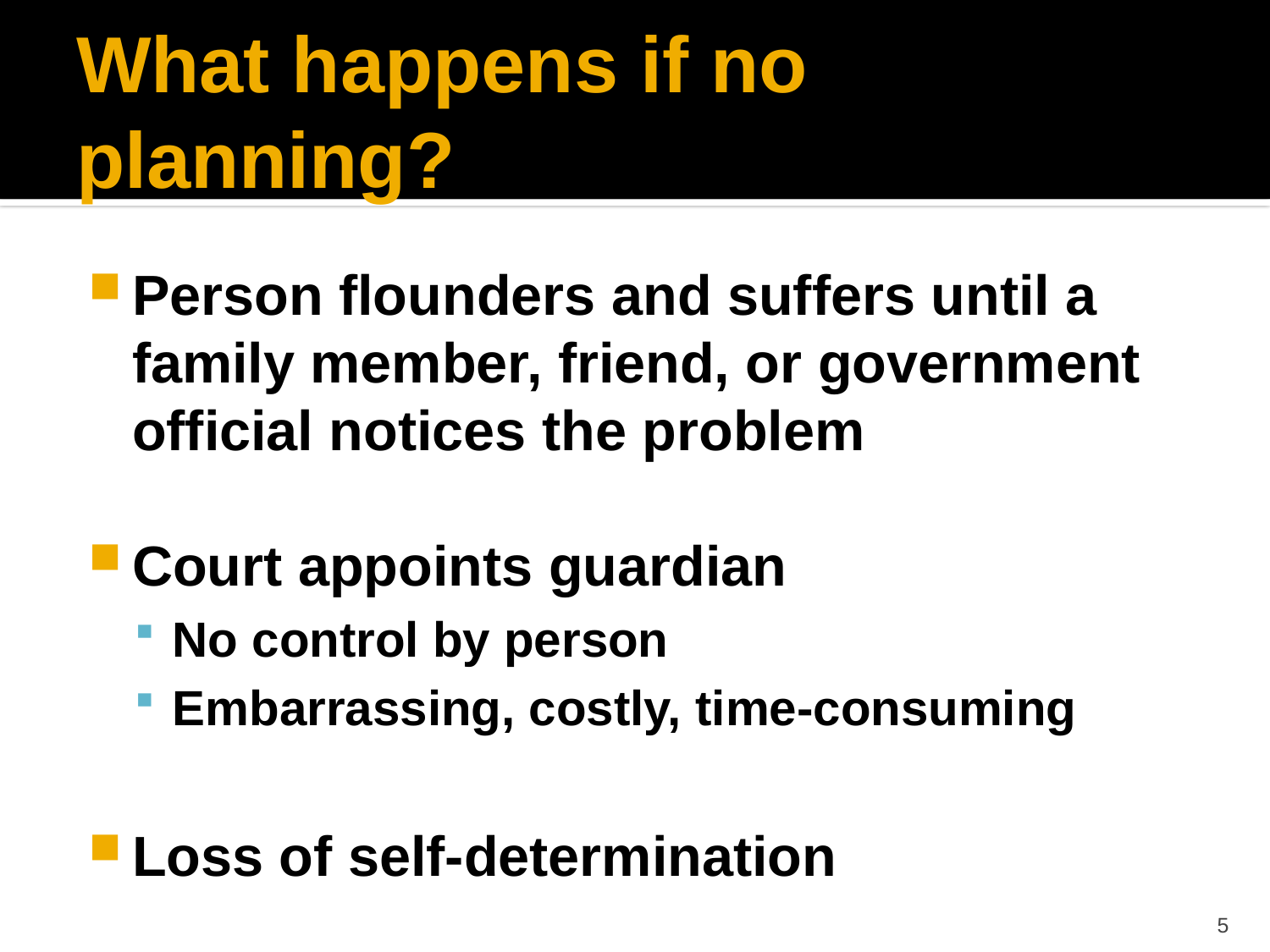

# What happens if no planning?
Person flounders and suffers until a family member, friend, or government official notices the problem
Court appoints guardian
No control by person
Embarrassing, costly, time-consuming

Loss of self-determination

5